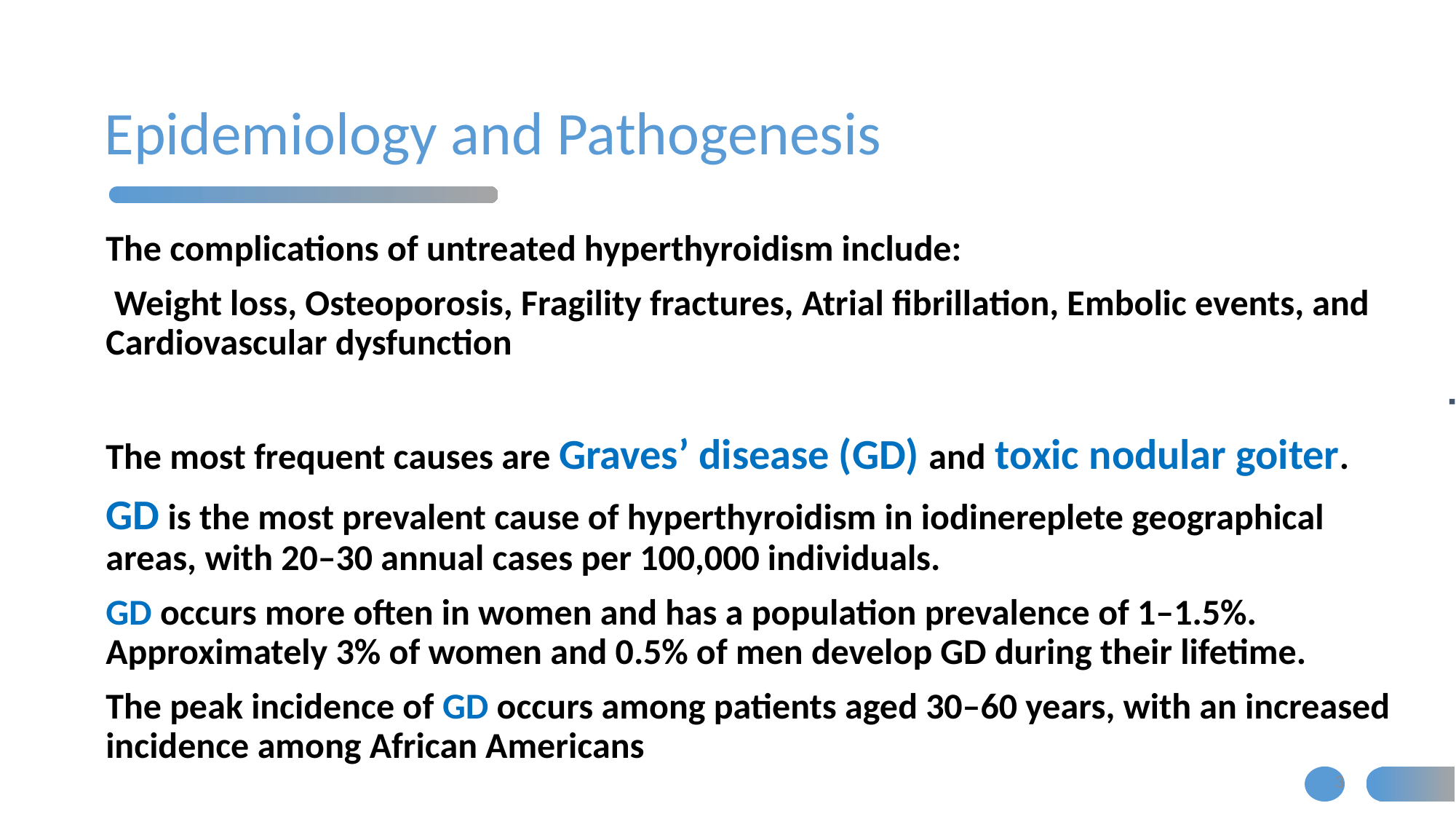

# Epidemiology and Pathogenesis
The complications of untreated hyperthyroidism include:
 Weight loss, Osteoporosis, Fragility fractures, Atrial fibrillation, Embolic events, and Cardiovascular dysfunction

The most frequent causes are Graves’ disease (GD) and toxic nodular goiter.
GD is the most prevalent cause of hyperthyroidism in iodinereplete geographical areas, with 20–30 annual cases per 100,000 individuals.
GD occurs more often in women and has a population prevalence of 1–1.5%. Approximately 3% of women and 0.5% of men develop GD during their lifetime.
The peak incidence of GD occurs among patients aged 30–60 years, with an increased incidence among African Americans
3